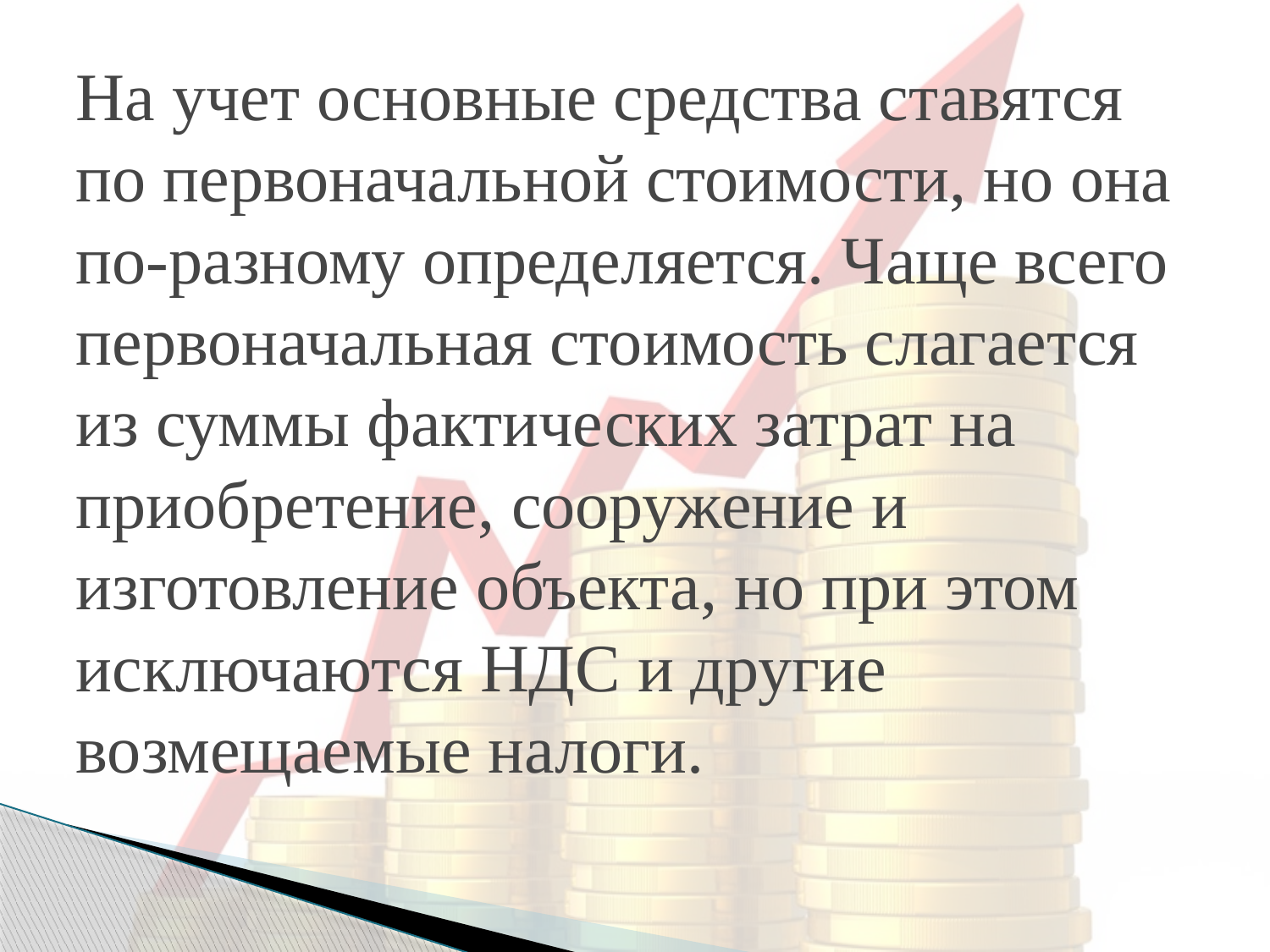

# Нa учет основные средства ставятся по первоначальной стоимости, но она по-разному определяется. Чаще всего первоначальная стоимость слагается из суммы фактических затрат на приобретение, сооружение и изготовление объекта, но при этом исключаются НДС и другие возмещаемые налоги.